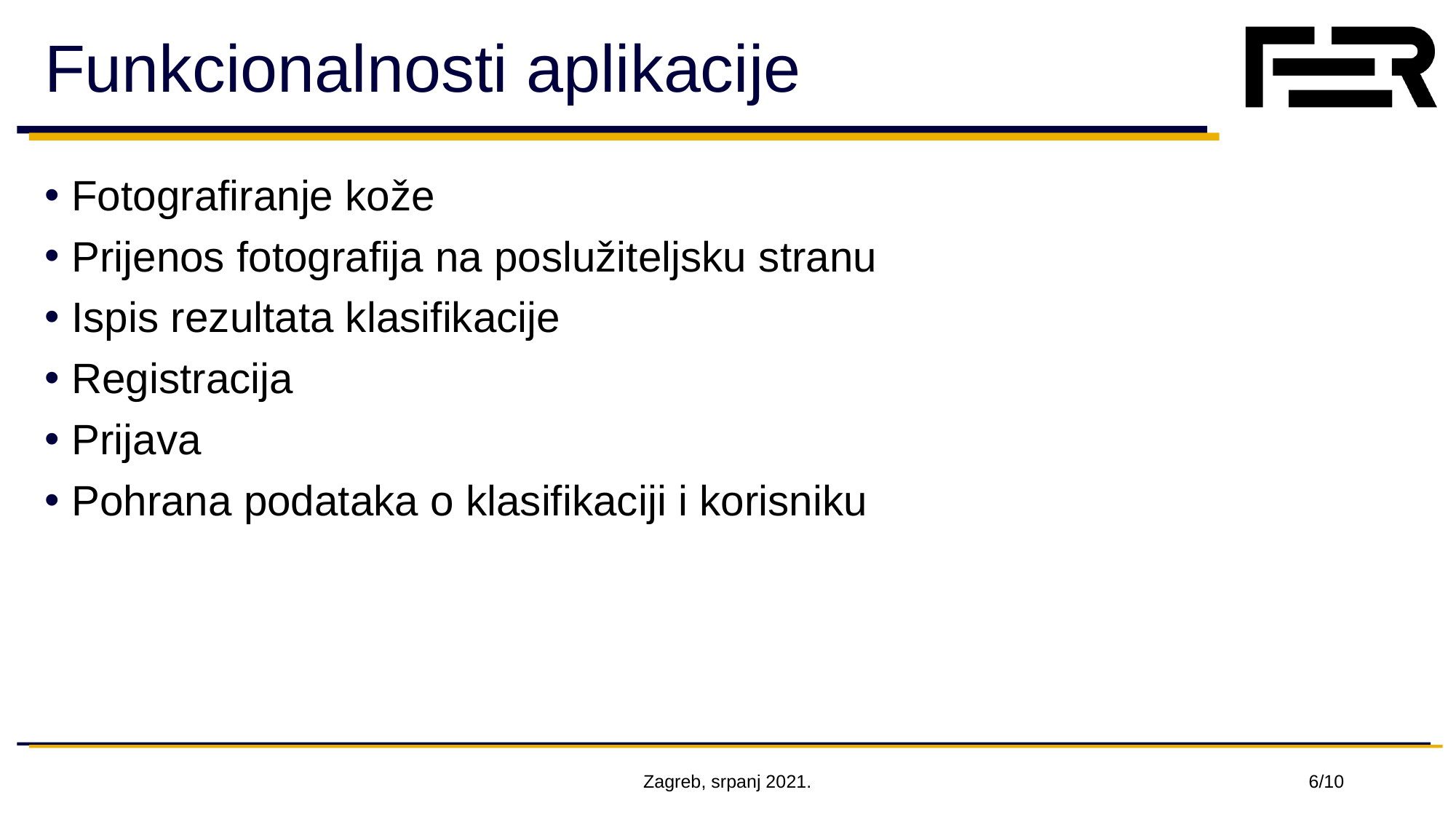

# Funkcionalnosti aplikacije
Fotografiranje kože
Prijenos fotografija na poslužiteljsku stranu
Ispis rezultata klasifikacije
Registracija
Prijava
Pohrana podataka o klasifikaciji i korisniku
Zagreb, srpanj 2021.
6/10